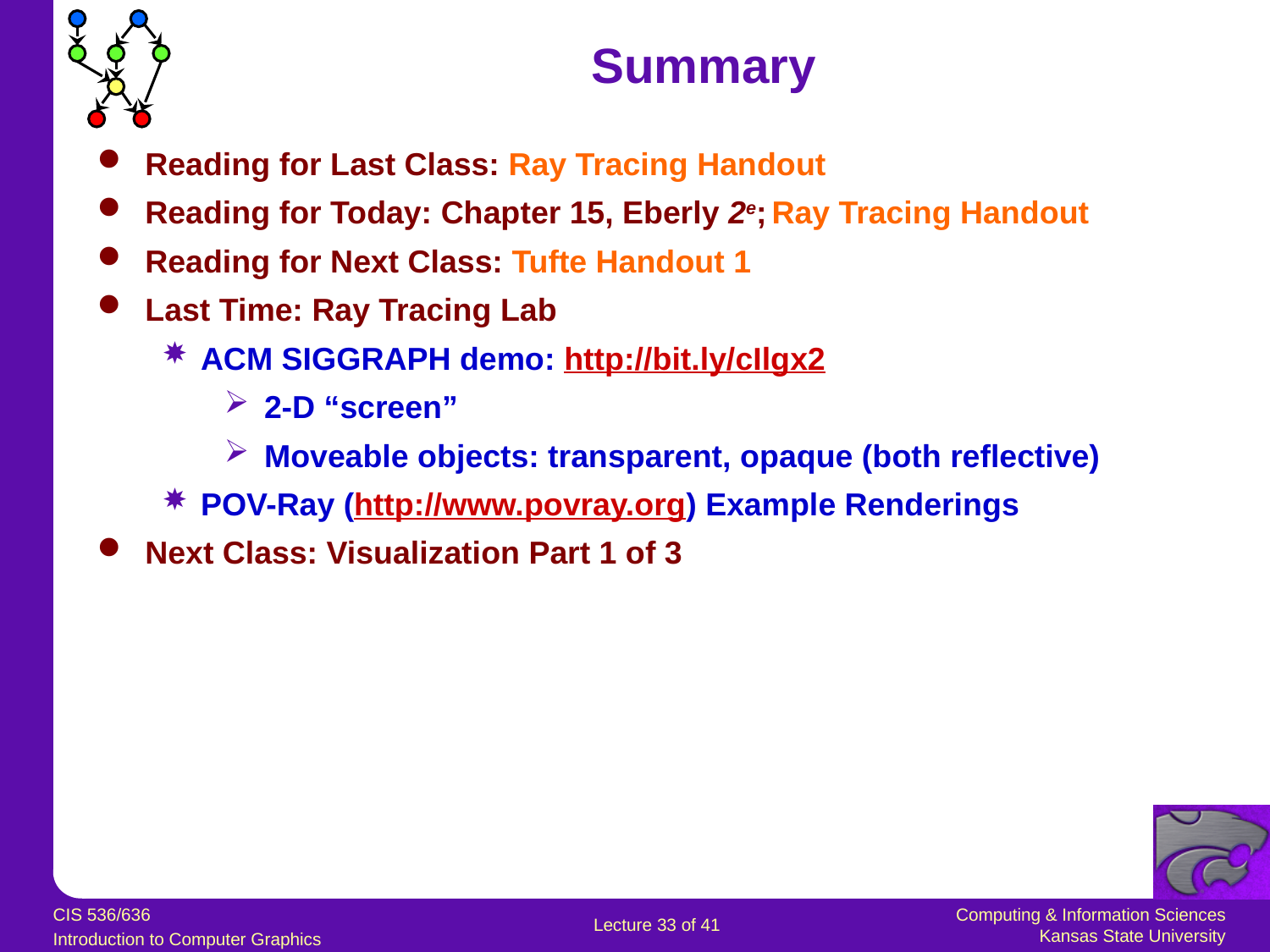

Summary
Reading for Last Class: Ray Tracing Handout
Reading for Today: Chapter 15, Eberly 2e; Ray Tracing Handout
Reading for Next Class: Tufte Handout 1
Last Time: Ray Tracing Lab
ACM SIGGRAPH demo: http://bit.ly/cIlgx2
2-D “screen”
Moveable objects: transparent, opaque (both reflective)
POV-Ray (http://www.povray.org) Example Renderings
Next Class: Visualization Part 1 of 3